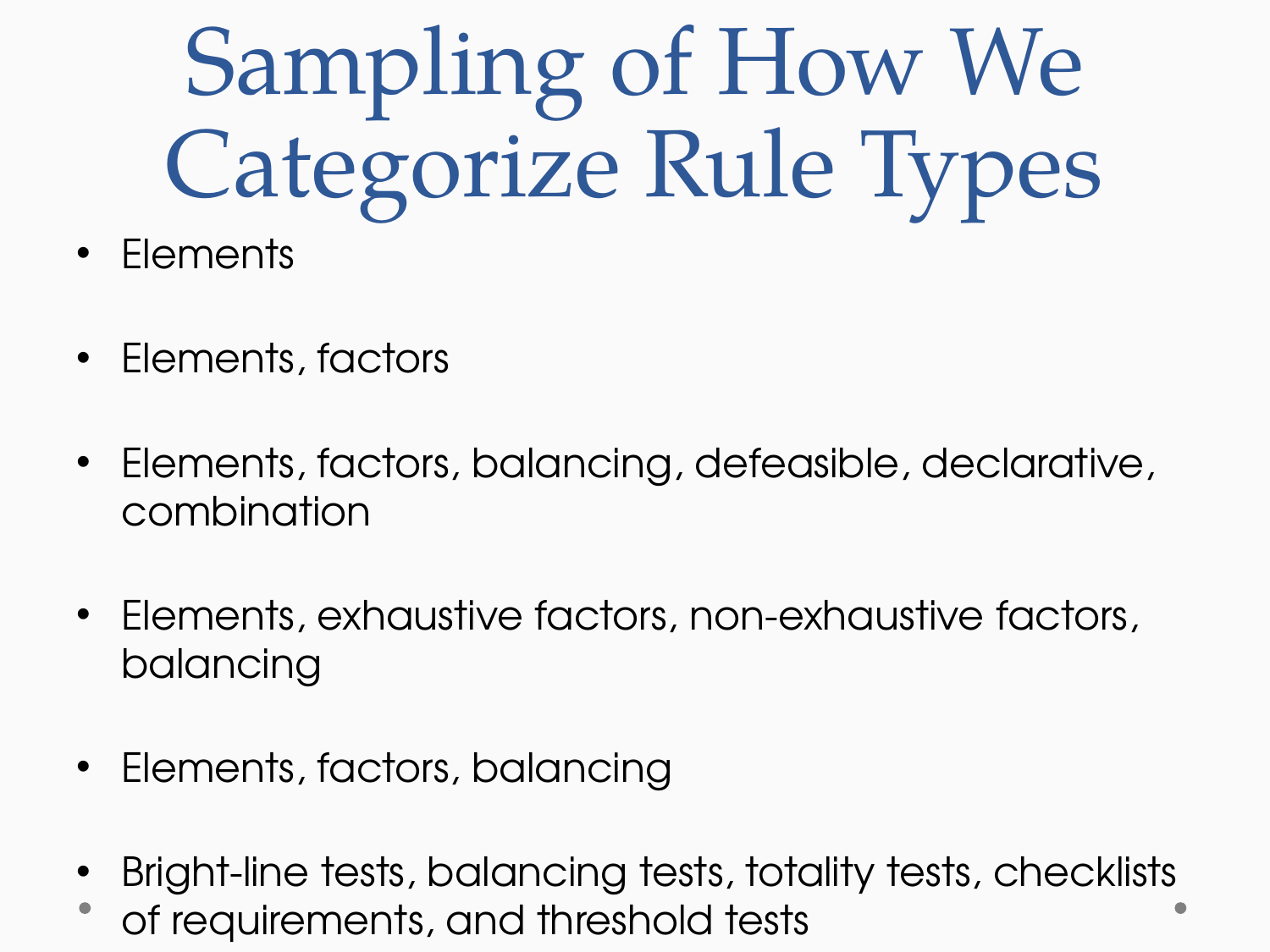

# Sampling of How We Categorize Rule Types
Elements
Elements, factors
Elements, factors, balancing, defeasible, declarative, combination
Elements, exhaustive factors, non-exhaustive factors, balancing
Elements, factors, balancing
Bright-line tests, balancing tests, totality tests, checklists of requirements, and threshold tests